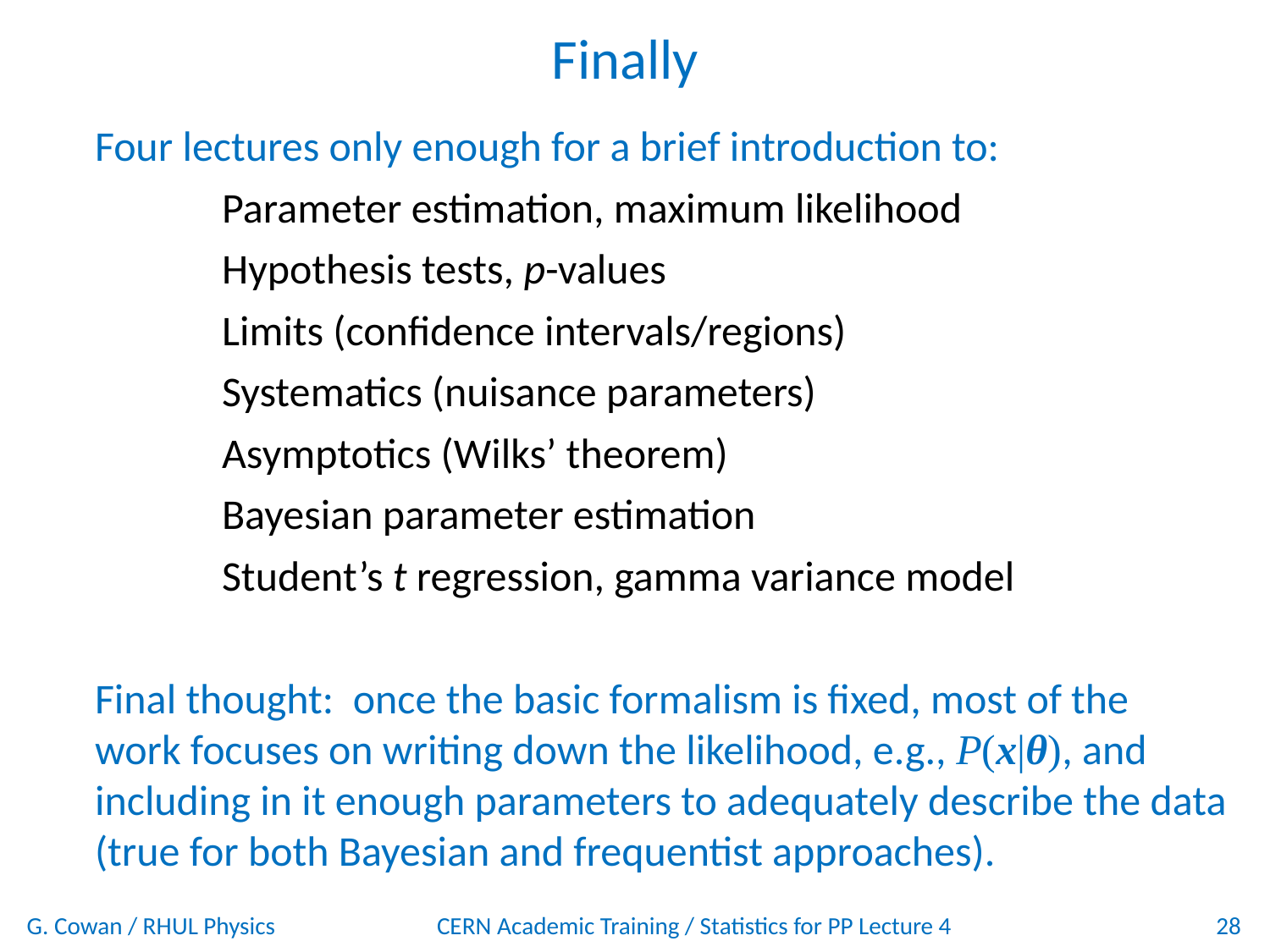

Finally
Four lectures only enough for a brief introduction to:
	Parameter estimation, maximum likelihood
	Hypothesis tests, p-values
	Limits (confidence intervals/regions)
	Systematics (nuisance parameters)
	Asymptotics (Wilks’ theorem)
	Bayesian parameter estimation
	Student’s t regression, gamma variance model

Final thought:  once the basic formalism is fixed, most of the
work focuses on writing down the likelihood, e.g., P(x|θ), and
including in it enough parameters to adequately describe the data
(true for both Bayesian and frequentist approaches).
G. Cowan / RHUL Physics
CERN Academic Training / Statistics for PP Lecture 4
28